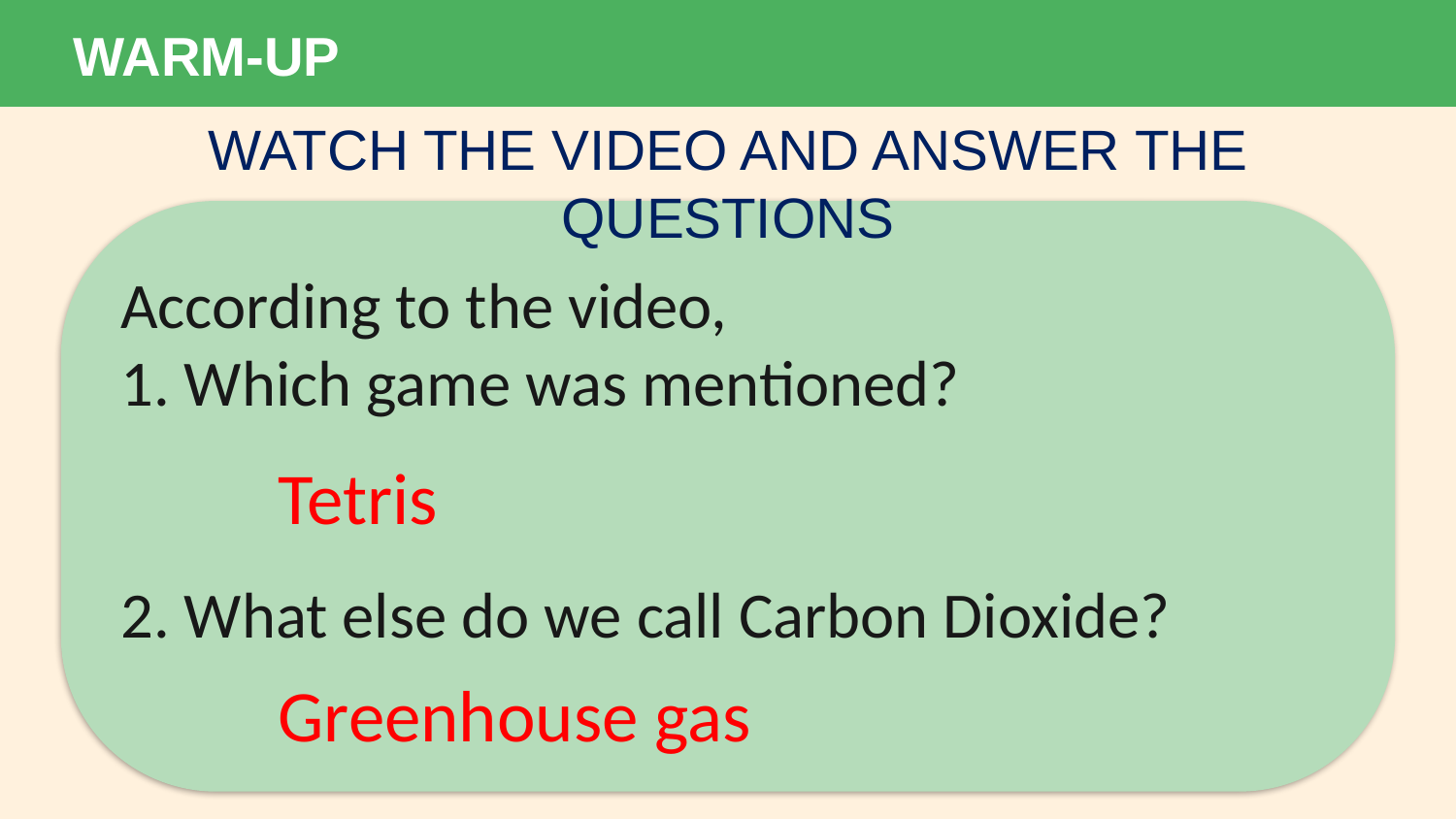

WARM-UP
WATCH THE VIDEO AND ANSWER THE QUESTIONS
According to the video,
1. Which game was mentioned?

2. What else do we call Carbon Dioxide?

Tetris
Greenhouse gas